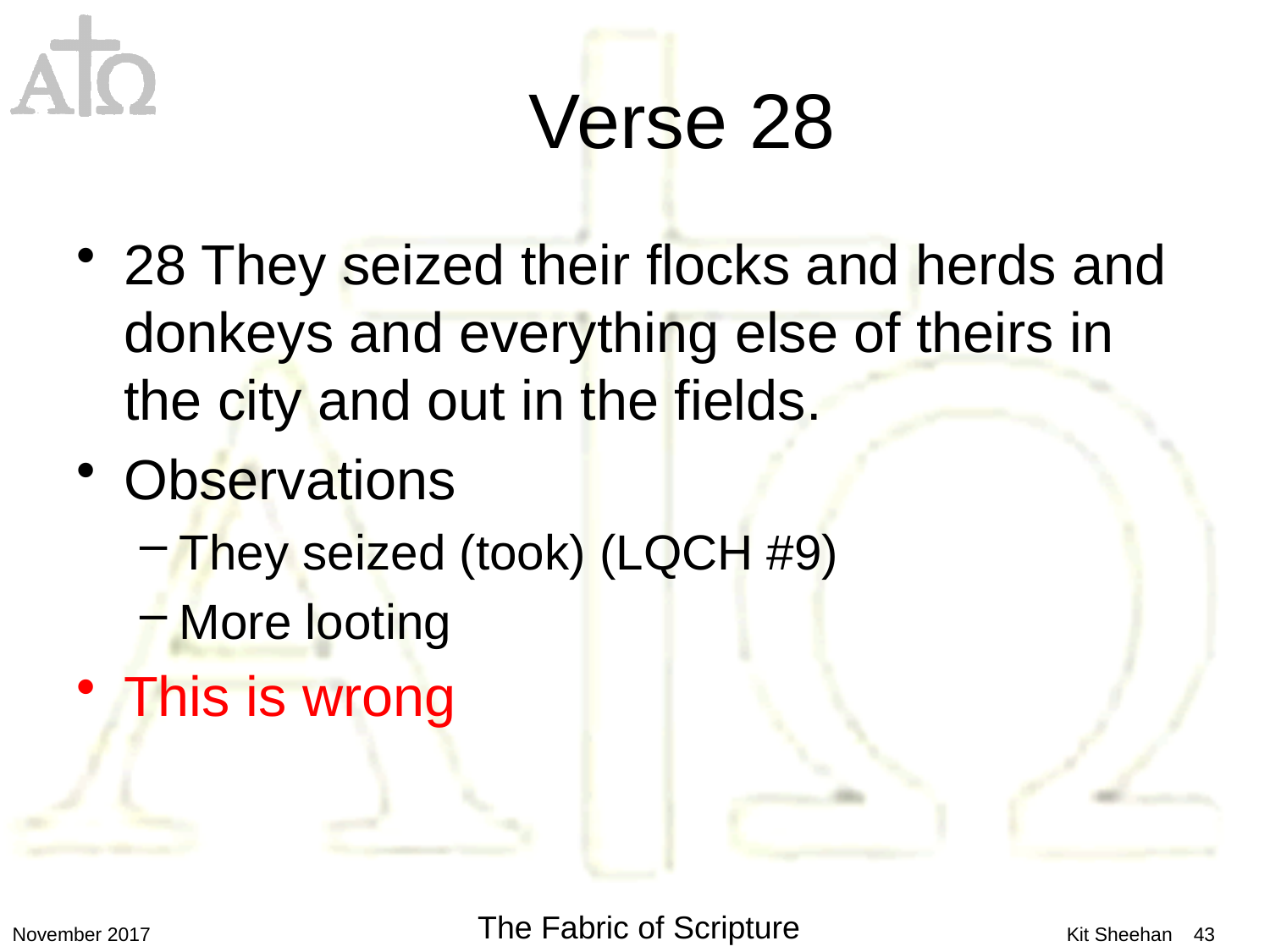

# Verse 28
28 They seized their flocks and herds and donkeys and everything else of theirs in the city and out in the fields.
Observations
They seized (took) (LQCH #9)
More looting
This is wrong